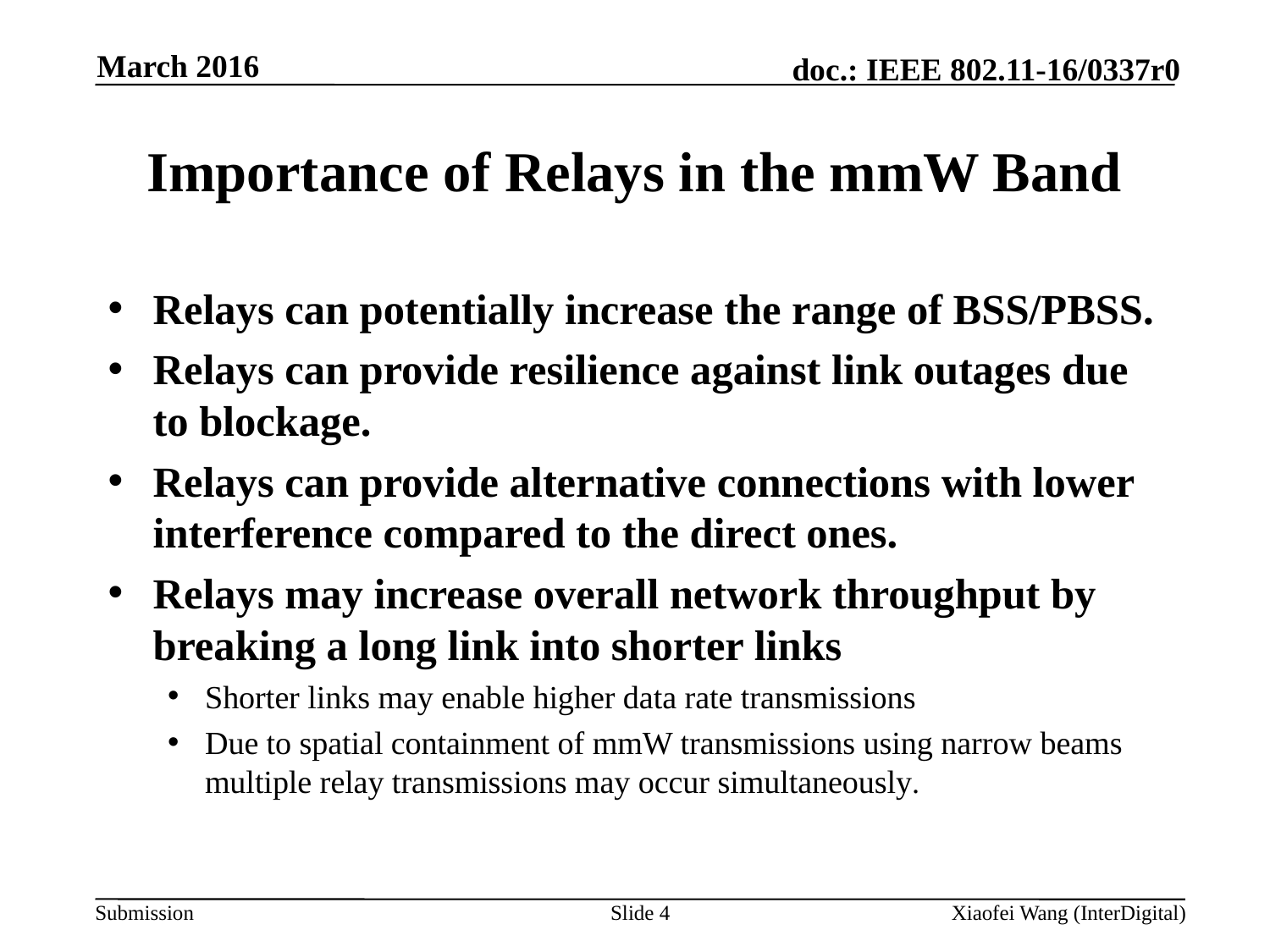

March 2016
# Importance of Relays in the mmW Band
Relays can potentially increase the range of BSS/PBSS.
Relays can provide resilience against link outages due to blockage.
Relays can provide alternative connections with lower interference compared to the direct ones.
Relays may increase overall network throughput by breaking a long link into shorter links
Shorter links may enable higher data rate transmissions
Due to spatial containment of mmW transmissions using narrow beams multiple relay transmissions may occur simultaneously.
Slide 4
Xiaofei Wang (InterDigital)